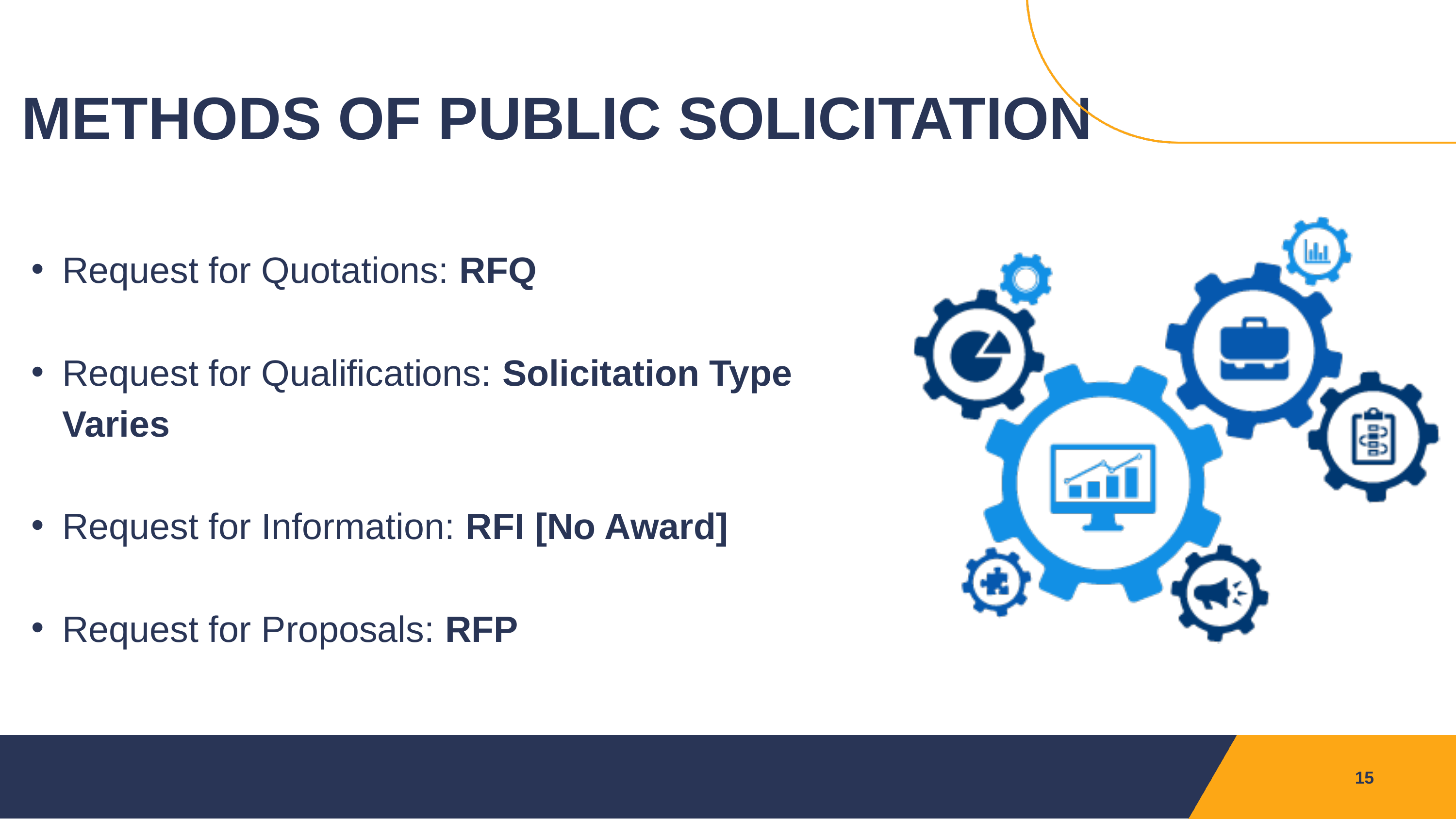

METHODS OF PUBLIC SOLICITATION

Request for Quotations: RFQ

Request for Qualifications: Solicitation Type Varies

Request for Information: RFI [No Award]

Request for Proposals: RFP

15